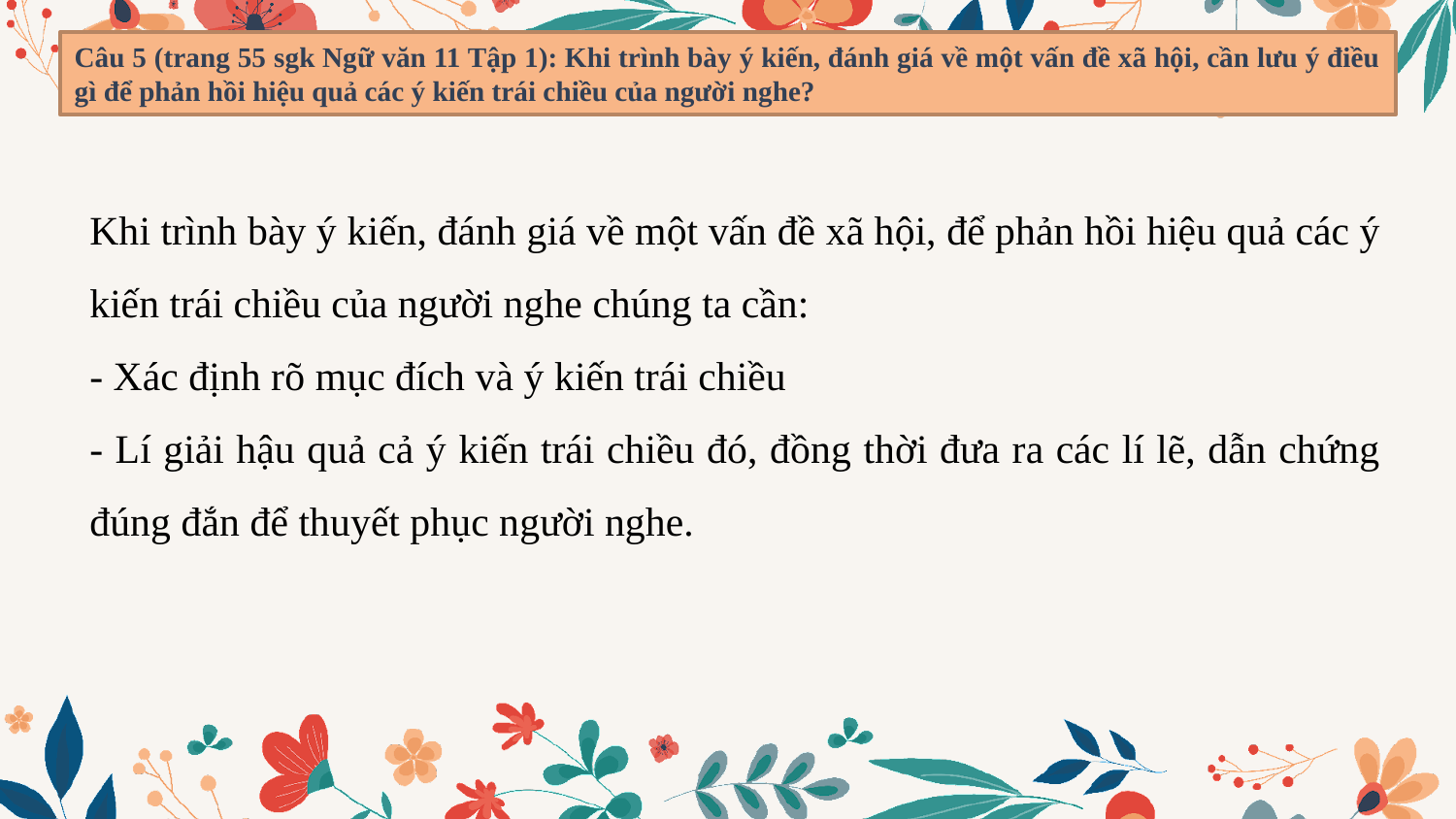

Câu 5 (trang 55 sgk Ngữ văn 11 Tập 1): Khi trình bày ý kiến, đánh giá về một vấn đề xã hội, cần lưu ý điều gì để phản hồi hiệu quả các ý kiến trái chiều của người nghe?
Khi trình bày ý kiến, đánh giá về một vấn đề xã hội, để phản hồi hiệu quả các ý kiến trái chiều của người nghe chúng ta cần:
- Xác định rõ mục đích và ý kiến trái chiều
- Lí giải hậu quả cả ý kiến trái chiều đó, đồng thời đưa ra các lí lẽ, dẫn chứng đúng đắn để thuyết phục người nghe.